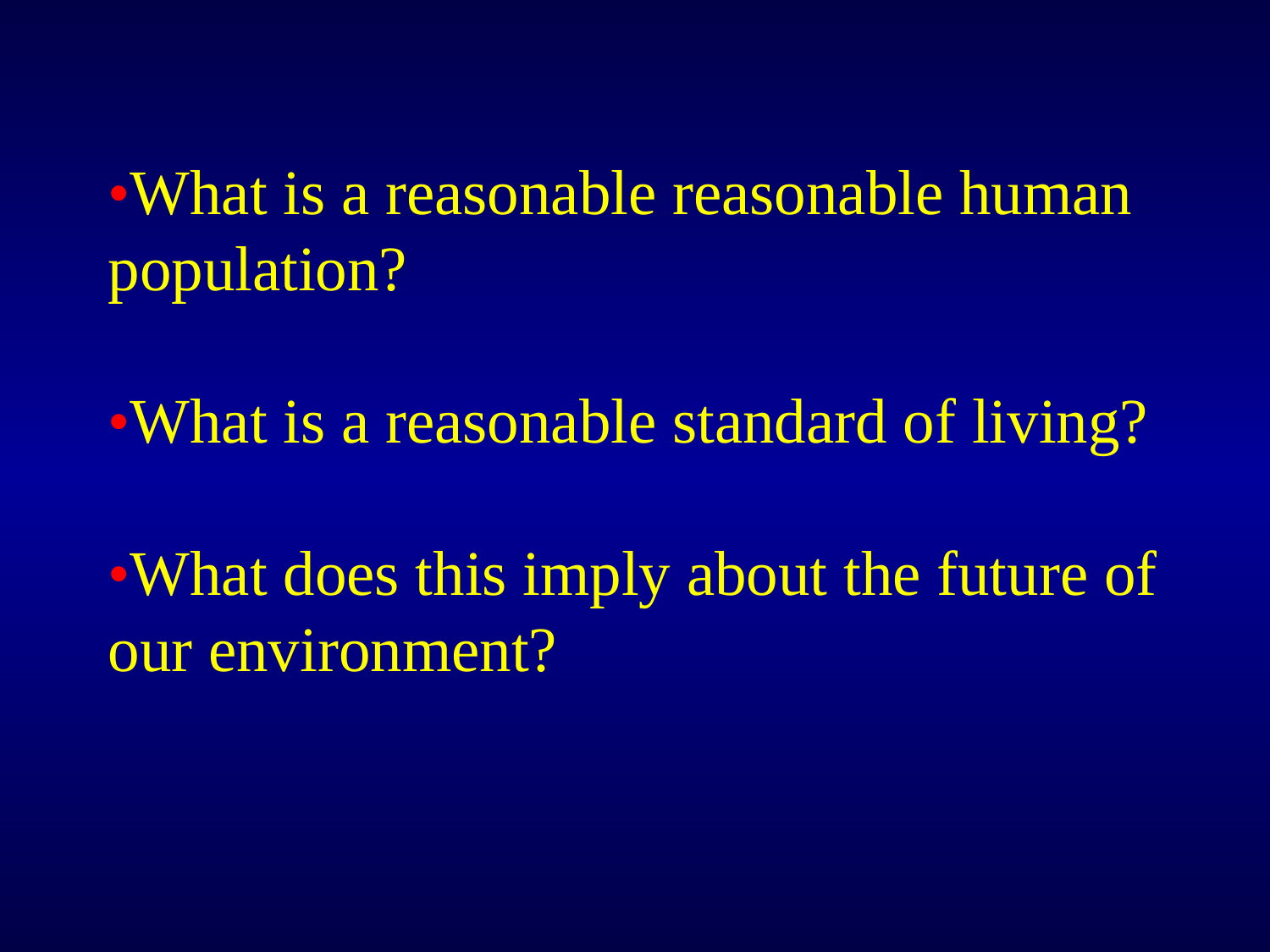

# •What is a reasonable reasonable human population? •What is a reasonable standard of living? •What does this imply about the future of our environment?